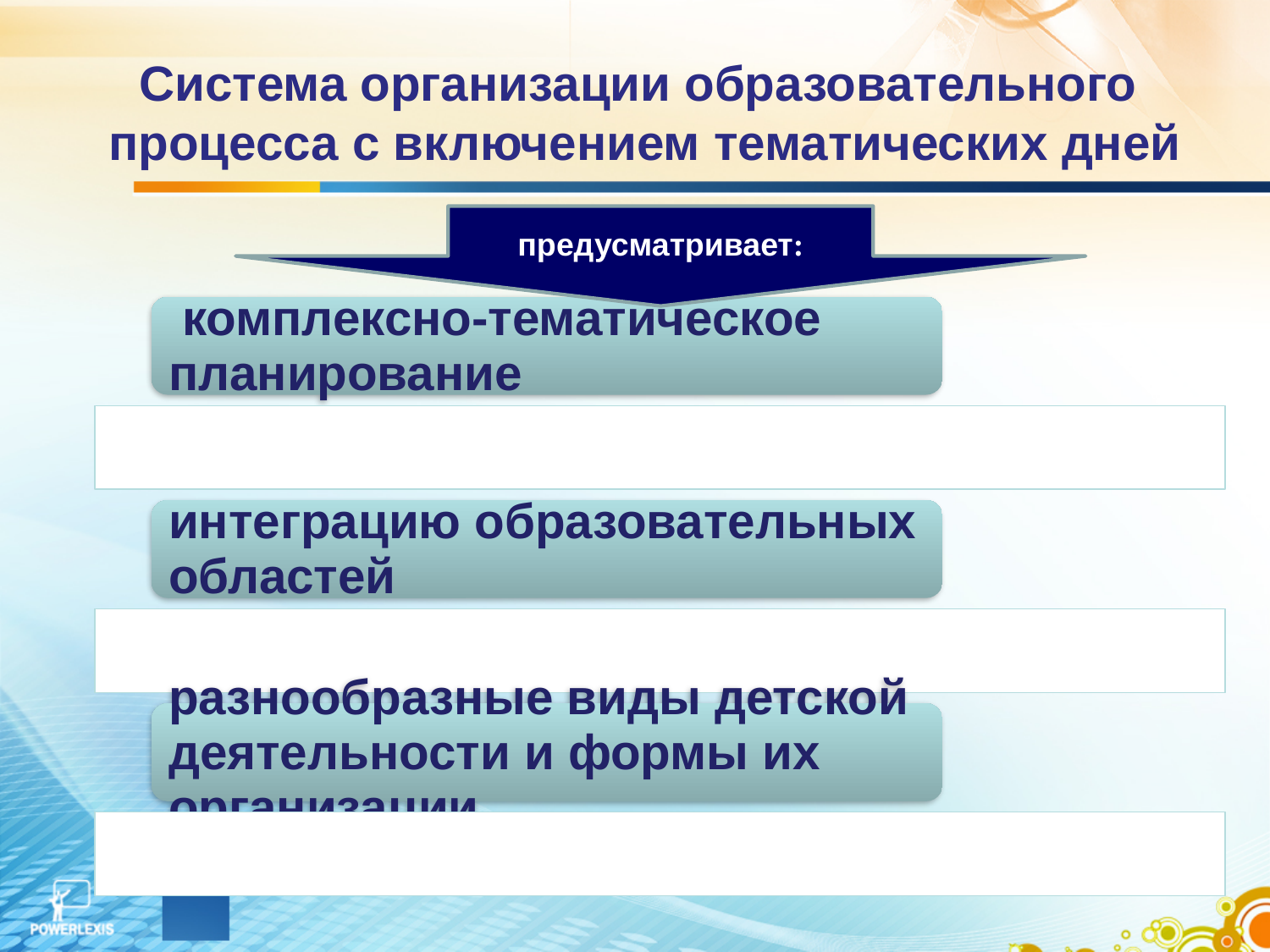

# Система организации образовательного  процесса с включением тематических дней
предусматривает:
 комплексно-тематическое планирование
интеграцию образовательных областей
разнообразные виды детской деятельности и формы их организации